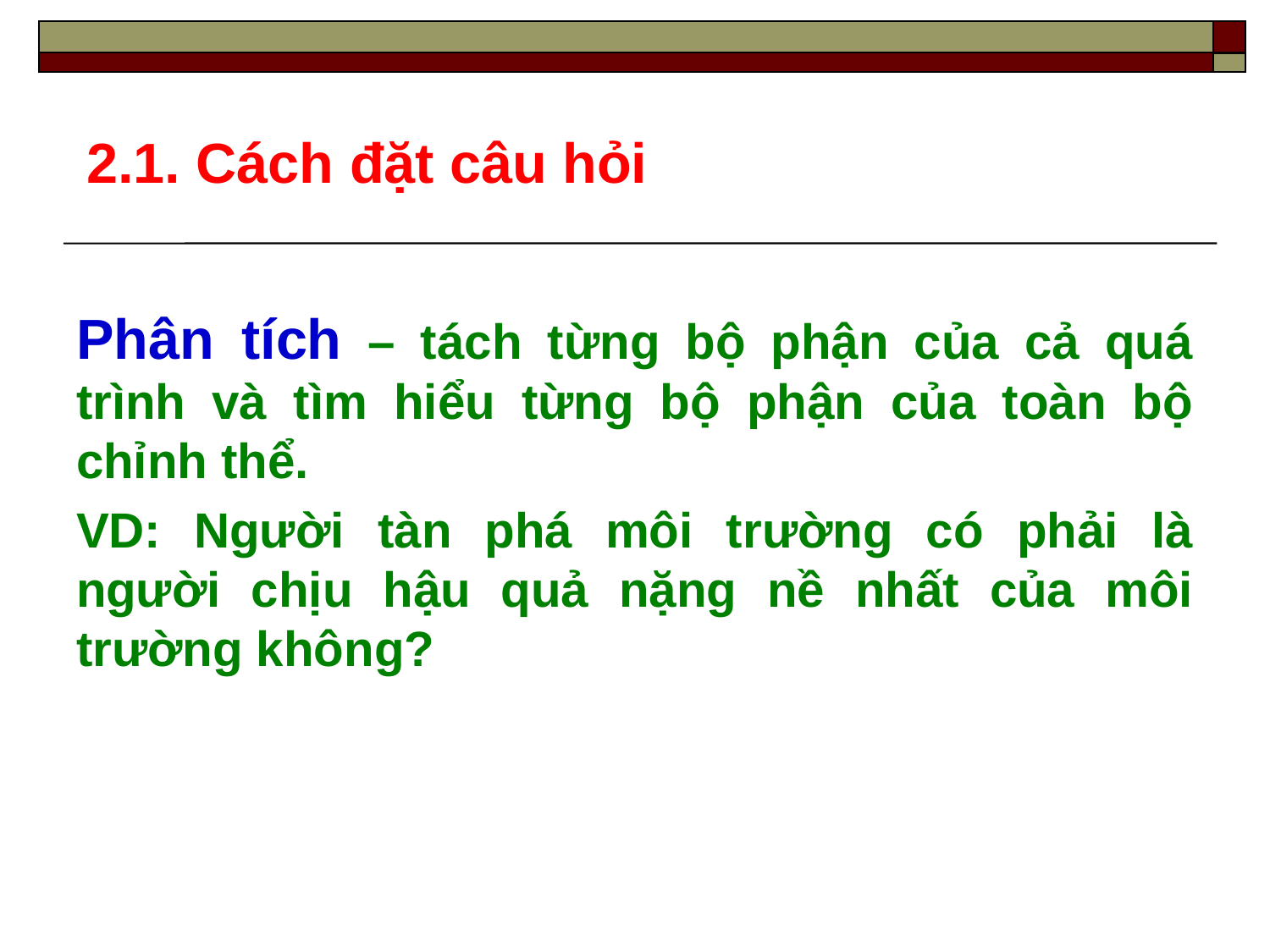

2.1. Cách đặt câu hỏi
Phân tích – tách từng bộ phận của cả quá trình và tìm hiểu từng bộ phận của toàn bộ chỉnh thể.
VD: Người tàn phá môi trường có phải là người chịu hậu quả nặng nề nhất của môi trường không?